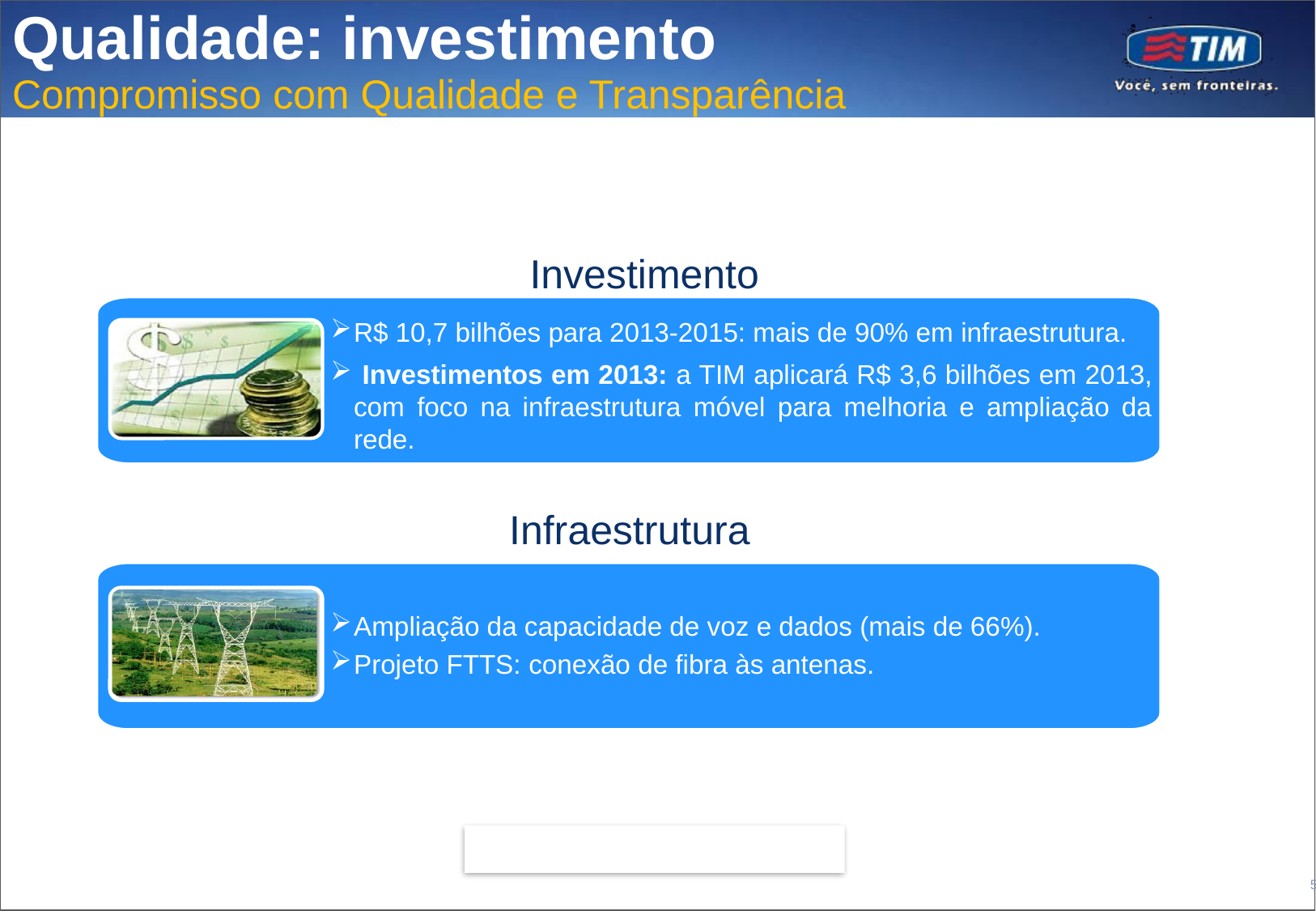

Qualidade: investimento
Compromisso com Qualidade e Transparência
Investimento

R$ 10,7 bilhões para 2013-2015: mais de 90% em infraestrutura.
 Investimentos em 2013: a TIM aplicará R$ 3,6 bilhões em 2013, com foco na infraestrutura móvel para melhoria e ampliação da rede.

Infraestrutura
Ampliação da capacidade de voz e dados (mais de 66%).
Projeto FTTS: conexão de fibra às antenas.